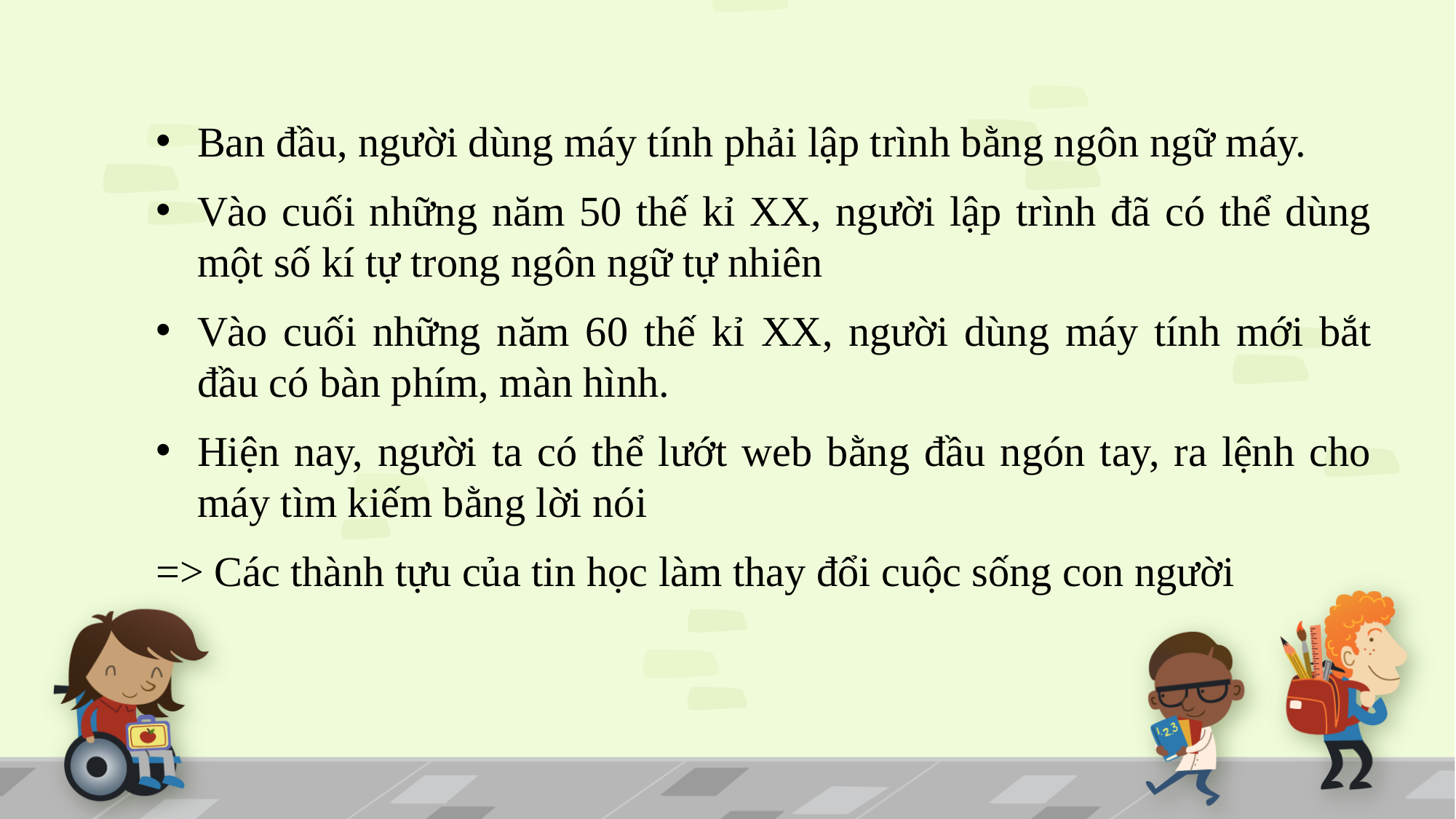

Ban đầu, người dùng máy tính phải lập trình bằng ngôn ngữ máy.
Vào cuối những năm 50 thế kỉ XX, người lập trình đã có thể dùng một số kí tự trong ngôn ngữ tự nhiên
Vào cuối những năm 60 thế kỉ XX, người dùng máy tính mới bắt đầu có bàn phím, màn hình.
Hiện nay, người ta có thể lướt web bằng đầu ngón tay, ra lệnh cho máy tìm kiếm bằng lời nói
=> Các thành tựu của tin học làm thay đổi cuộc sống con người